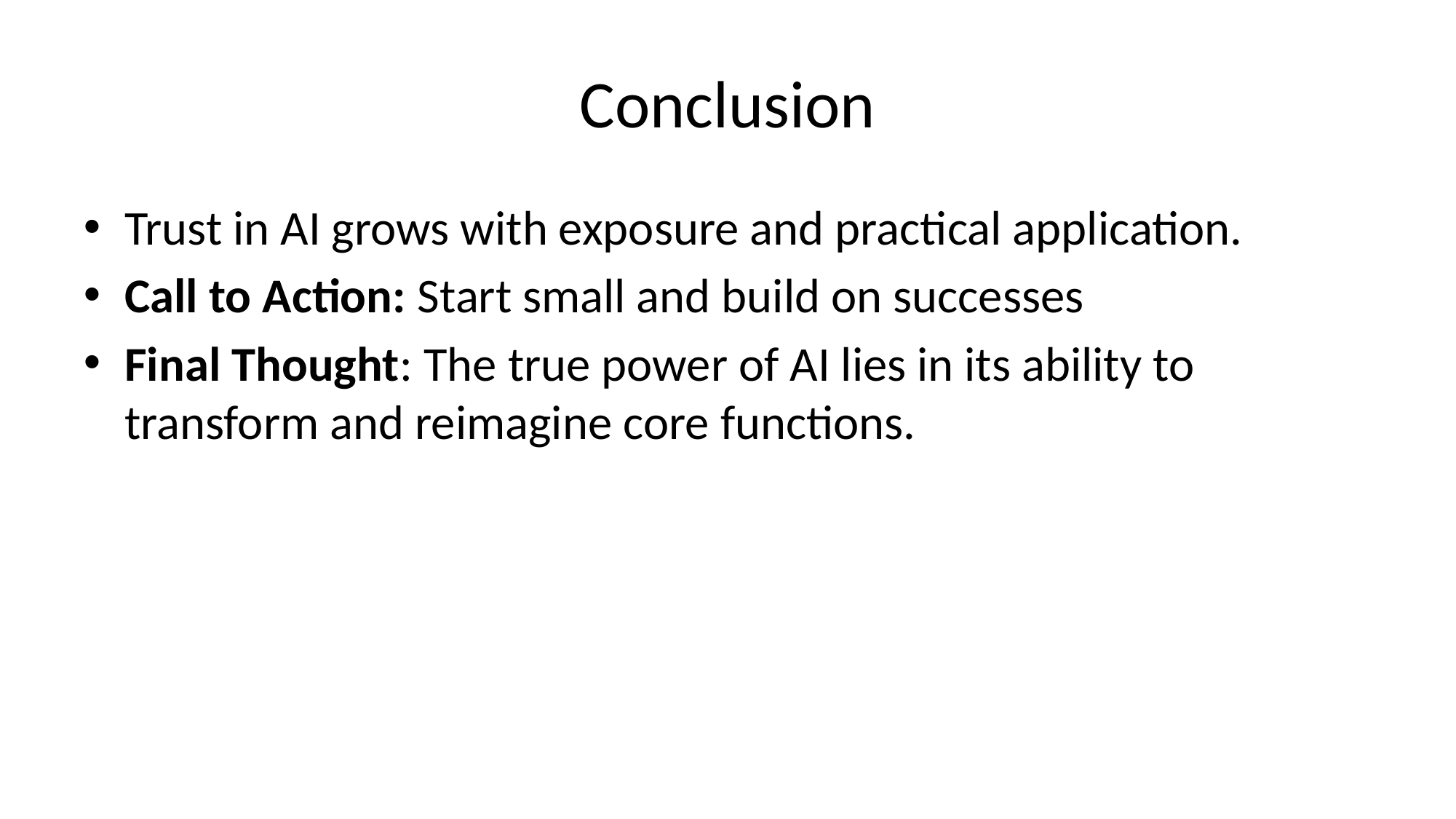

# Conclusion
Trust in AI grows with exposure and practical application.
Call to Action: Start small and build on successes
Final Thought: The true power of AI lies in its ability to transform and reimagine core functions.